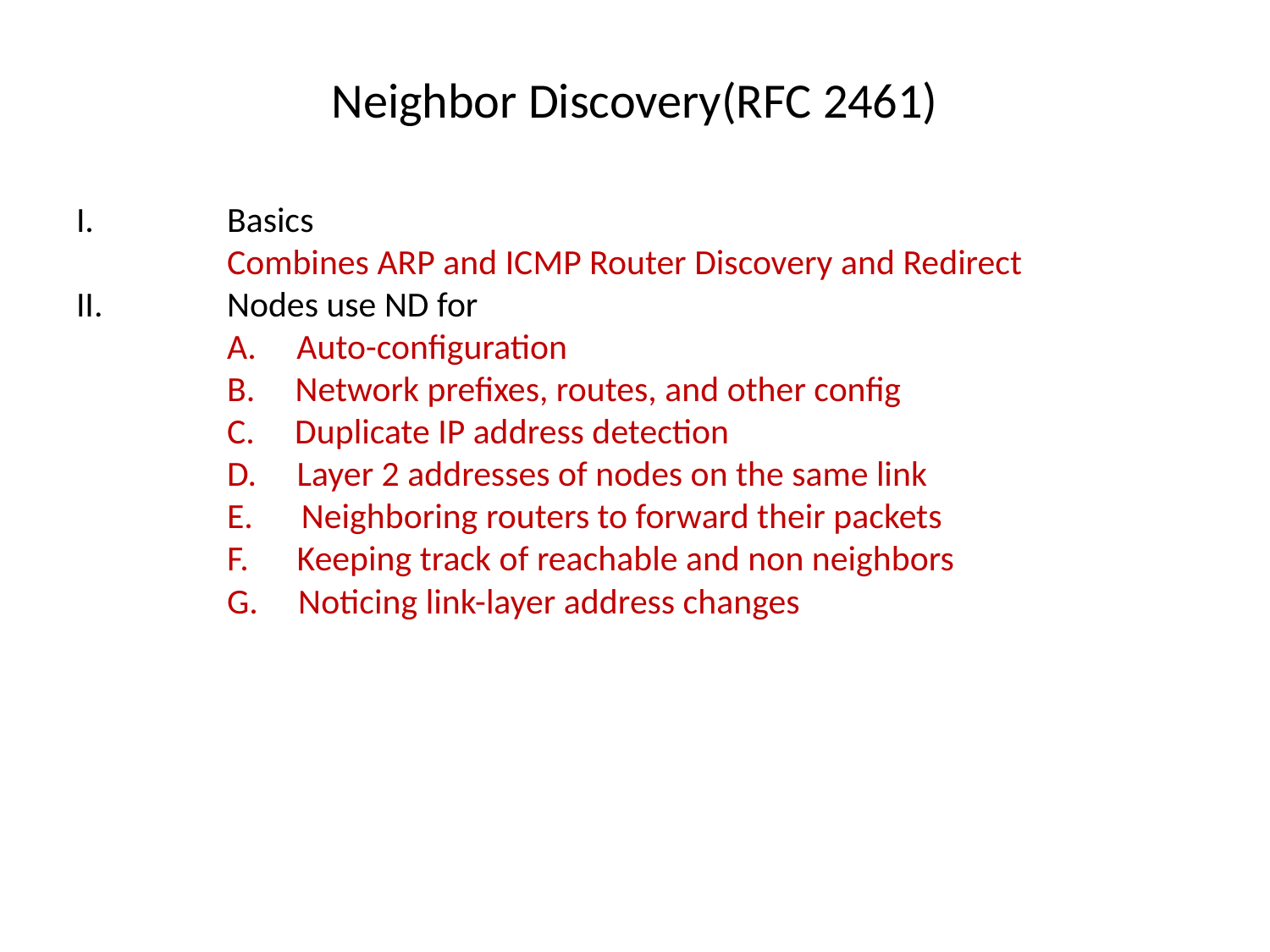

# Neighbor Discovery(RFC 2461)
I.		Basics
         	Combines ARP and ICMP Router Discovery and Redirect
II. 	Nodes use ND for
         	A.     Auto-configuration
         	B.     Network prefixes, routes, and other config
         	C.     Duplicate IP address detection
         	D.     Layer 2 addresses of nodes on the same link
         	E.      Neighboring routers to forward their packets
         	F.      Keeping track of reachable and non neighbors
         	G.     Noticing link-layer address changes